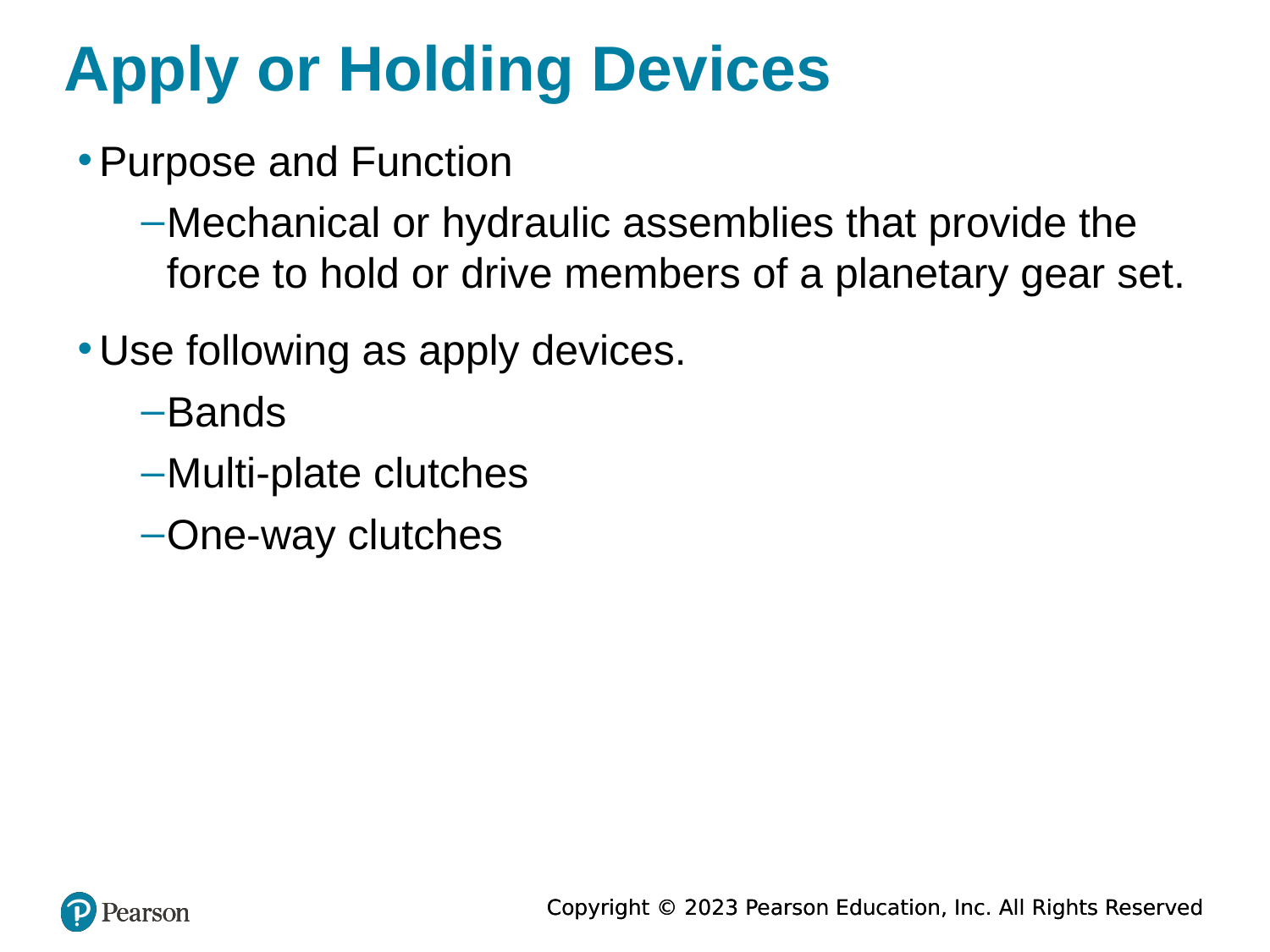

# Apply or Holding Devices
Purpose and Function
Mechanical or hydraulic assemblies that provide the force to hold or drive members of a planetary gear set.
Use following as apply devices.
Bands
Multi-plate clutches
One-way clutches